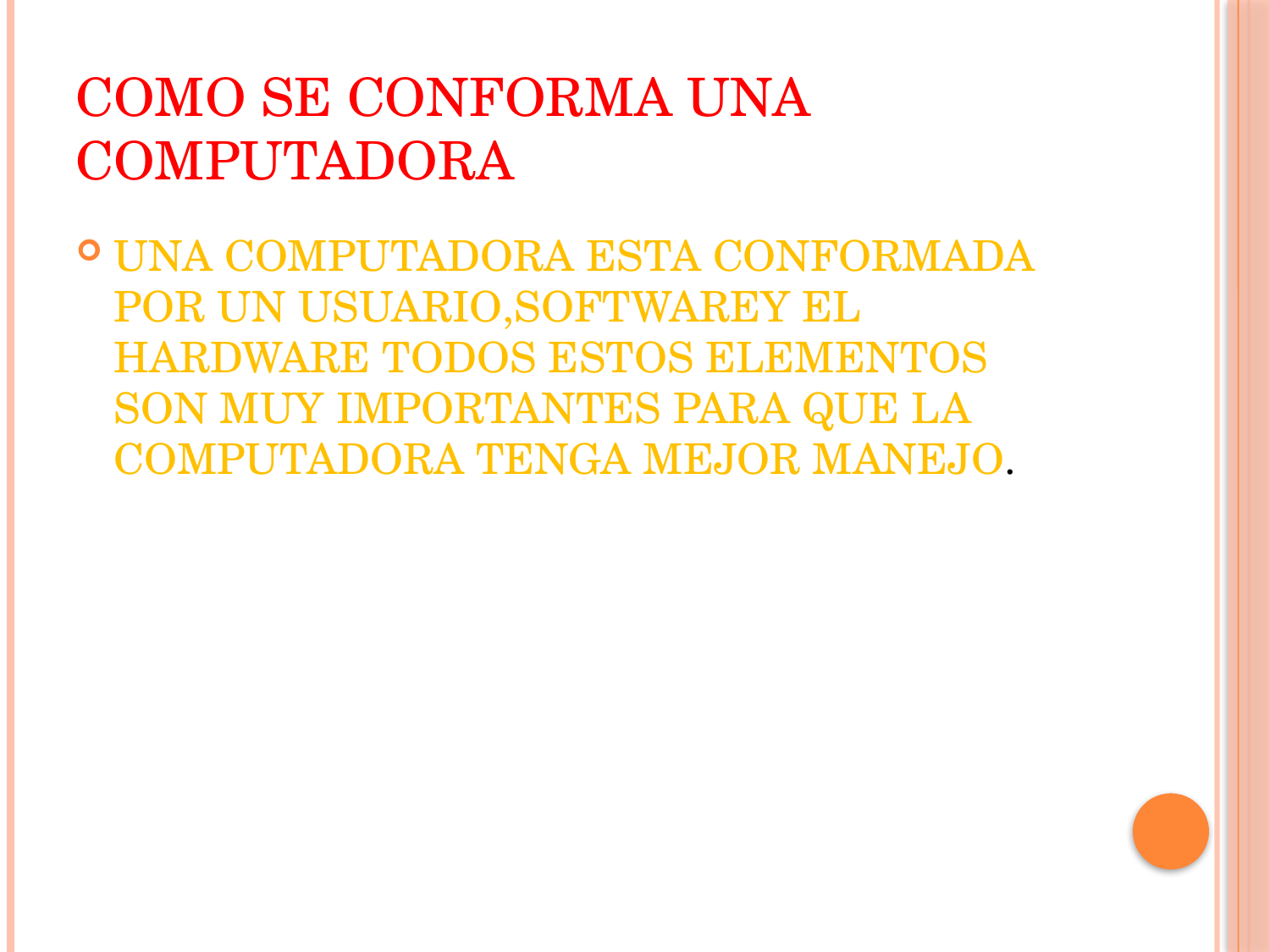

# COMO SE CONFORMA UNA COMPUTADORA
UNA COMPUTADORA ESTA CONFORMADA POR UN USUARIO,SOFTWAREY EL  HARDWARE TODOS ESTOS ELEMENTOS SON MUY IMPORTANTES PARA QUE LA COMPUTADORA TENGA MEJOR MANEJO.